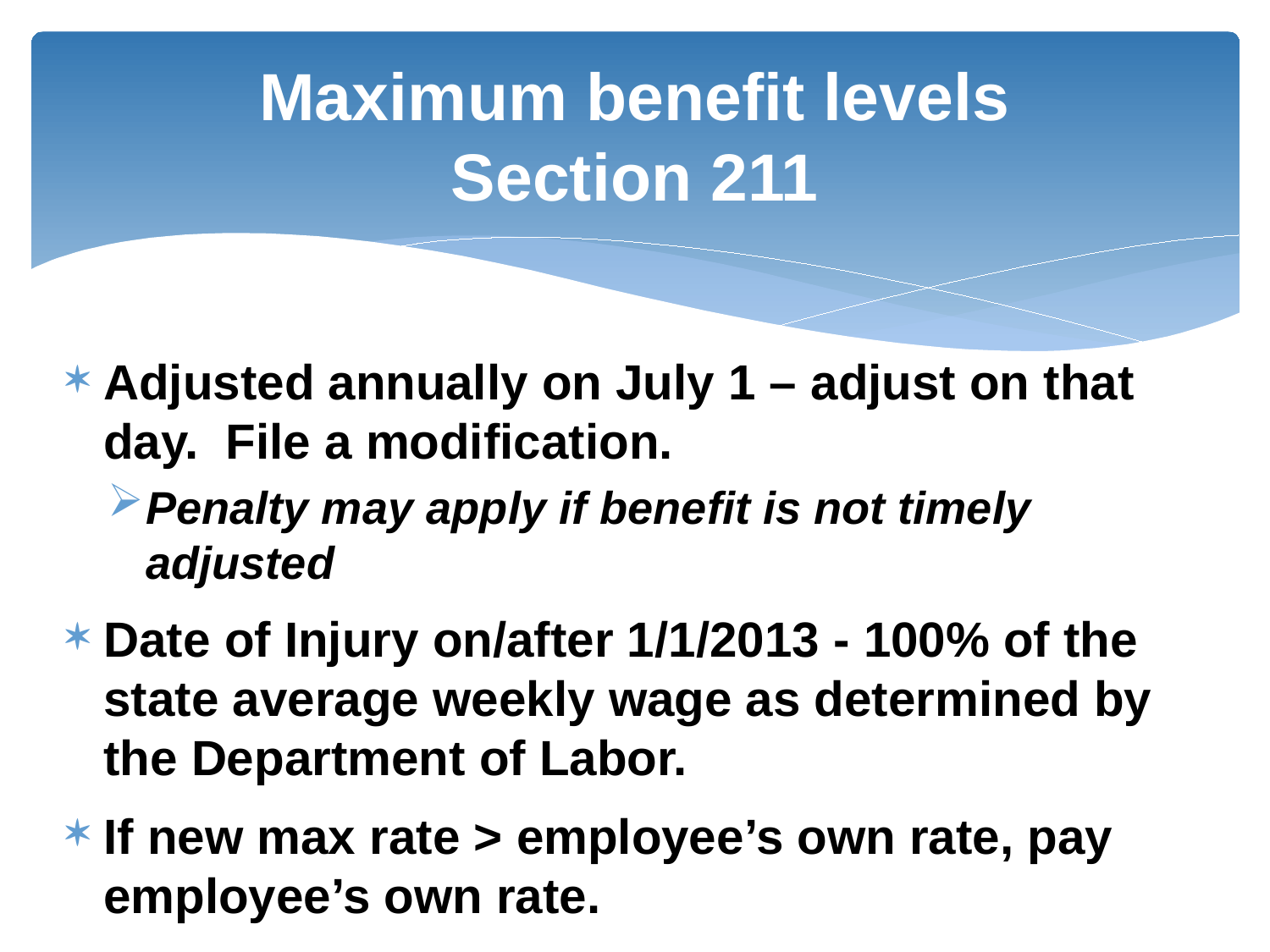

# Maximum benefit levels Section 211

Adjusted annually on July 1 – adjust on that day.  File a modification.
Penalty may apply if benefit is not timely adjusted

Date of Injury on/after 1/1/2013 - 100% of the state average weekly wage as determined by the Department of Labor.

If new max rate > employee’s own rate, pay employee’s own rate.